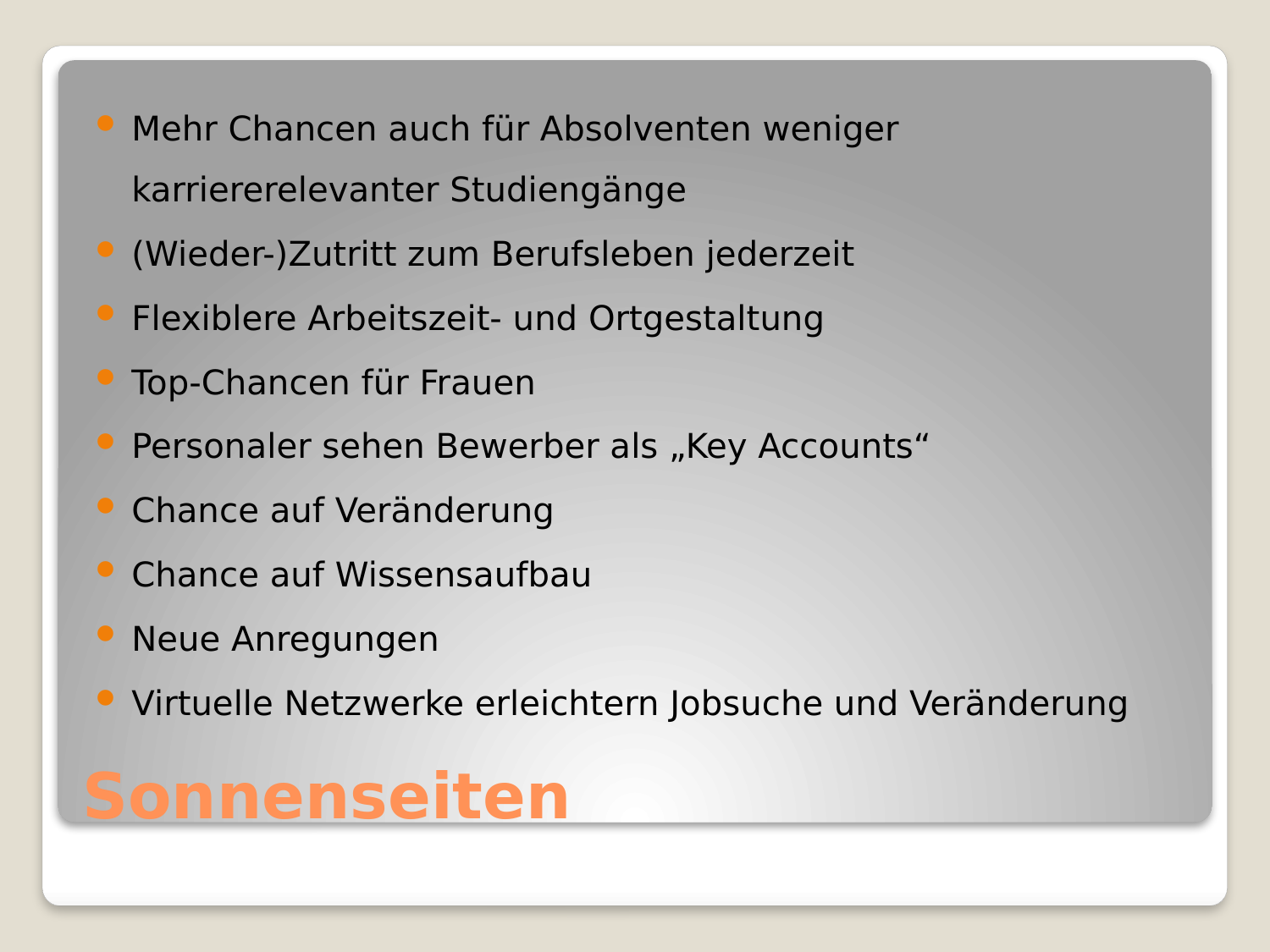

Mehr Chancen auch für Absolventen weniger karriererelevanter Studiengänge
(Wieder-)Zutritt zum Berufsleben jederzeit
Flexiblere Arbeitszeit- und Ortgestaltung
Top-Chancen für Frauen
Personaler sehen Bewerber als „Key Accounts“
Chance auf Veränderung
Chance auf Wissensaufbau
Neue Anregungen
Virtuelle Netzwerke erleichtern Jobsuche und Veränderung

# Sonnenseiten